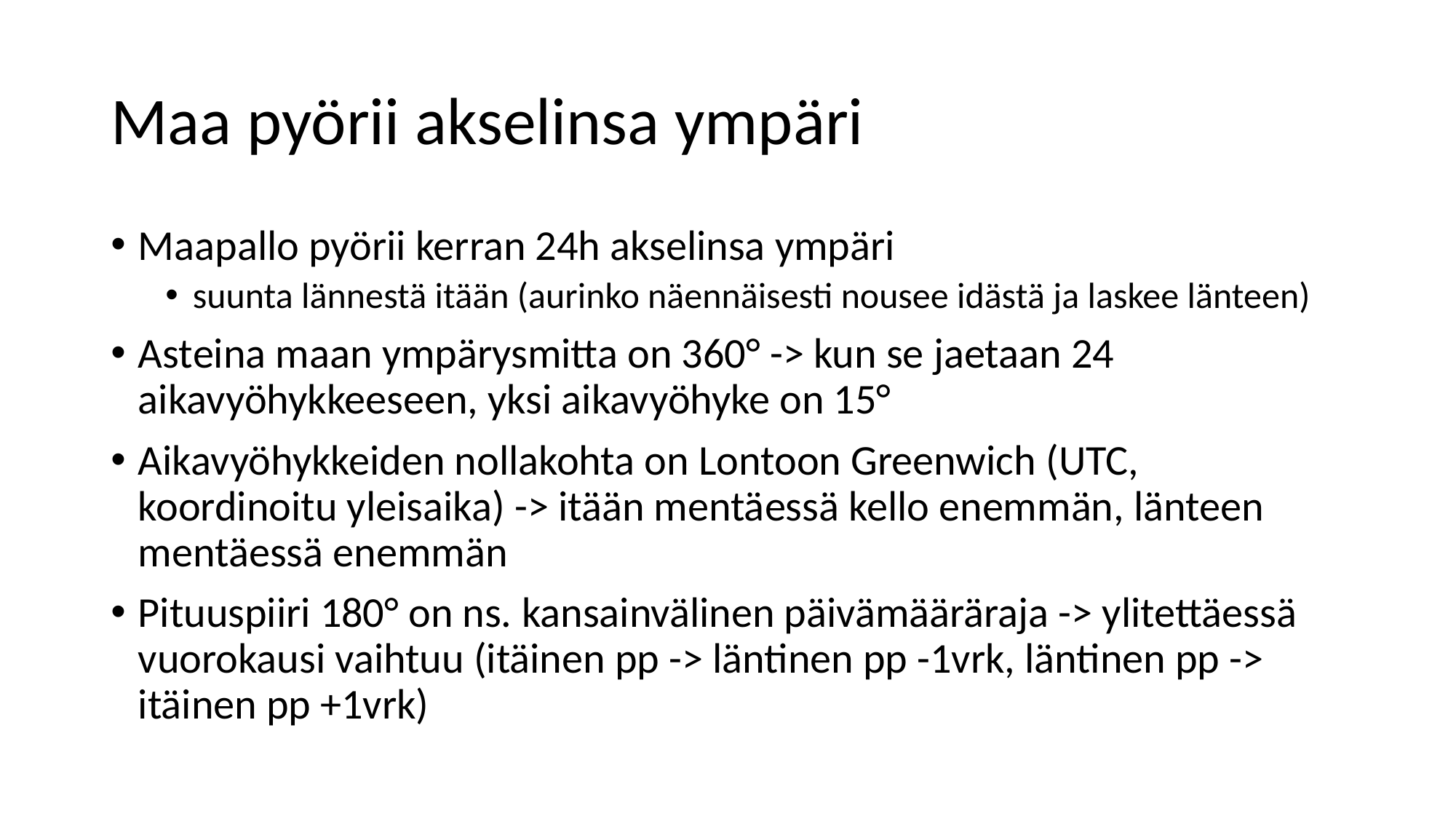

# Maa pyörii akselinsa ympäri
Maapallo pyörii kerran 24h akselinsa ympäri
suunta lännestä itään (aurinko näennäisesti nousee idästä ja laskee länteen)
Asteina maan ympärysmitta on 360° -> kun se jaetaan 24 aikavyöhykkeeseen, yksi aikavyöhyke on 15°
Aikavyöhykkeiden nollakohta on Lontoon Greenwich (UTC, koordinoitu yleisaika) -> itään mentäessä kello enemmän, länteen mentäessä enemmän
Pituuspiiri 180° on ns. kansainvälinen päivämääräraja -> ylitettäessä vuorokausi vaihtuu (itäinen pp -> läntinen pp -1vrk, läntinen pp -> itäinen pp +1vrk)